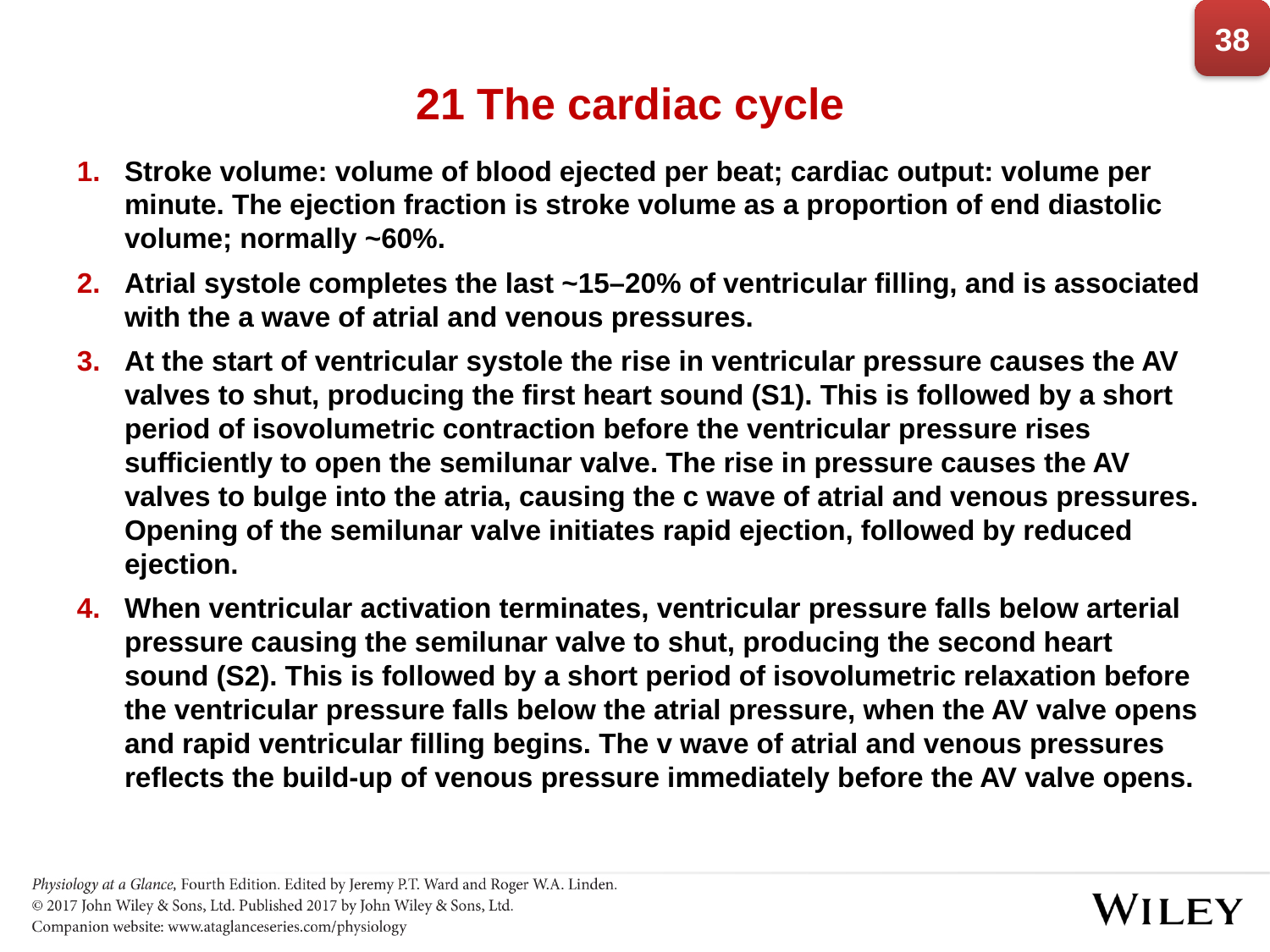

38
# 21 The cardiac cycle
Stroke volume: volume of blood ejected per beat; cardiac output: volume per minute. The ejection fraction is stroke volume as a proportion of end diastolic volume; normally ~60%.
Atrial systole completes the last ~15–20% of ventricular filling, and is associated with the a wave of atrial and venous pressures.
At the start of ventricular systole the rise in ventricular pressure causes the AV valves to shut, producing the first heart sound (S1). This is followed by a short period of isovolumetric contraction before the ventricular pressure rises sufficiently to open the semilunar valve. The rise in pressure causes the AV valves to bulge into the atria, causing the c wave of atrial and venous pressures. Opening of the semilunar valve initiates rapid ejection, followed by reduced ejection.
When ventricular activation terminates, ventricular pressure falls below arterial pressure causing the semilunar valve to shut, producing the second heart sound (S2). This is followed by a short period of isovolumetric relaxation before the ventricular pressure falls below the atrial pressure, when the AV valve opens and rapid ventricular filling begins. The v wave of atrial and venous pressures reflects the build-up of venous pressure immediately before the AV valve opens.